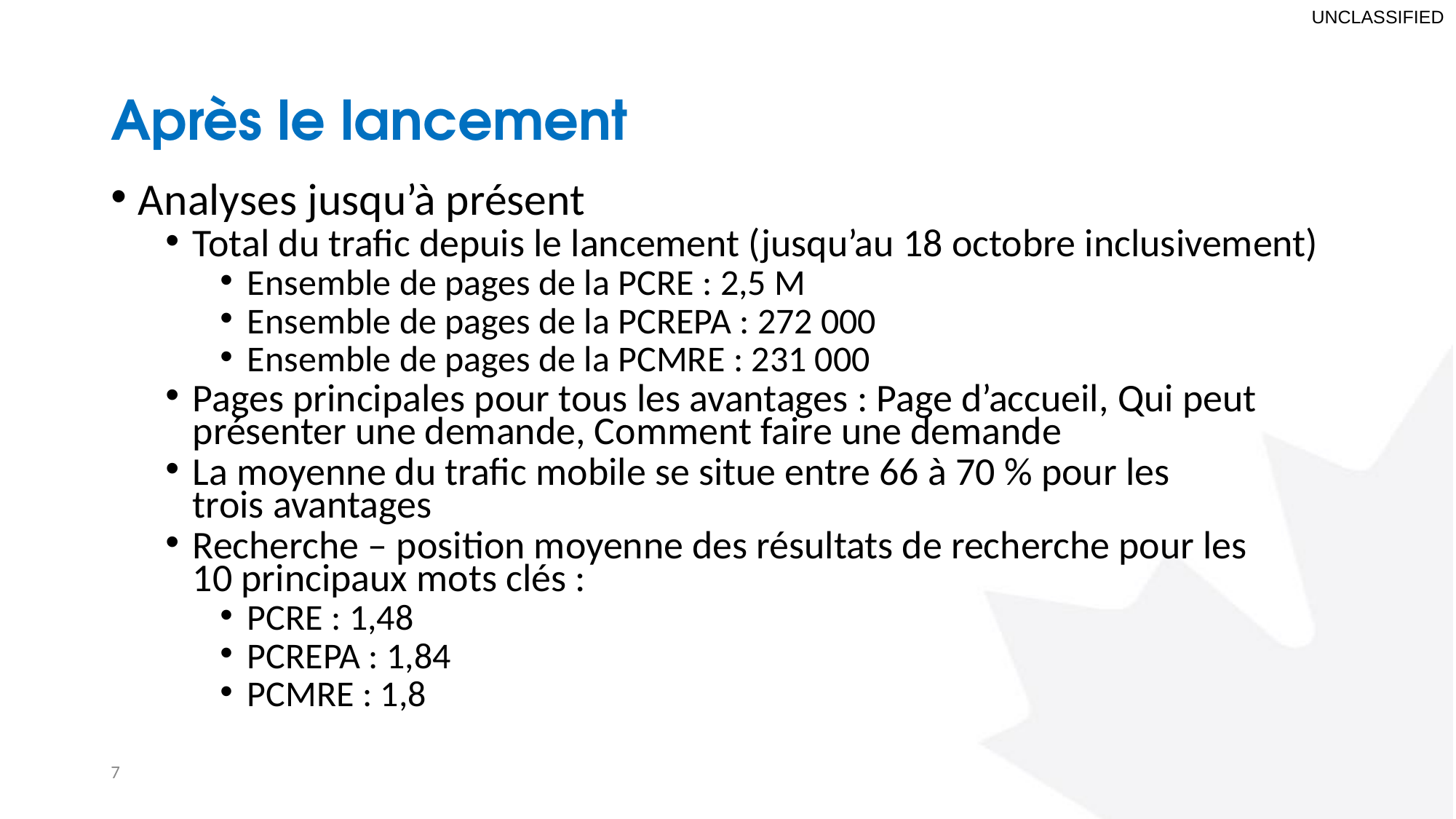

# Après le lancement
Analyses jusqu’à présent
Total du trafic depuis le lancement (jusqu’au 18 octobre inclusivement)
Ensemble de pages de la PCRE : 2,5 M
Ensemble de pages de la PCREPA : 272 000
Ensemble de pages de la PCMRE : 231 000
Pages principales pour tous les avantages : Page d’accueil, Qui peut présenter une demande, Comment faire une demande
La moyenne du trafic mobile se situe entre 66 à 70 % pour les trois avantages
Recherche – position moyenne des résultats de recherche pour les 10 principaux mots clés :
PCRE : 1,48
PCREPA : 1,84
PCMRE : 1,8

7